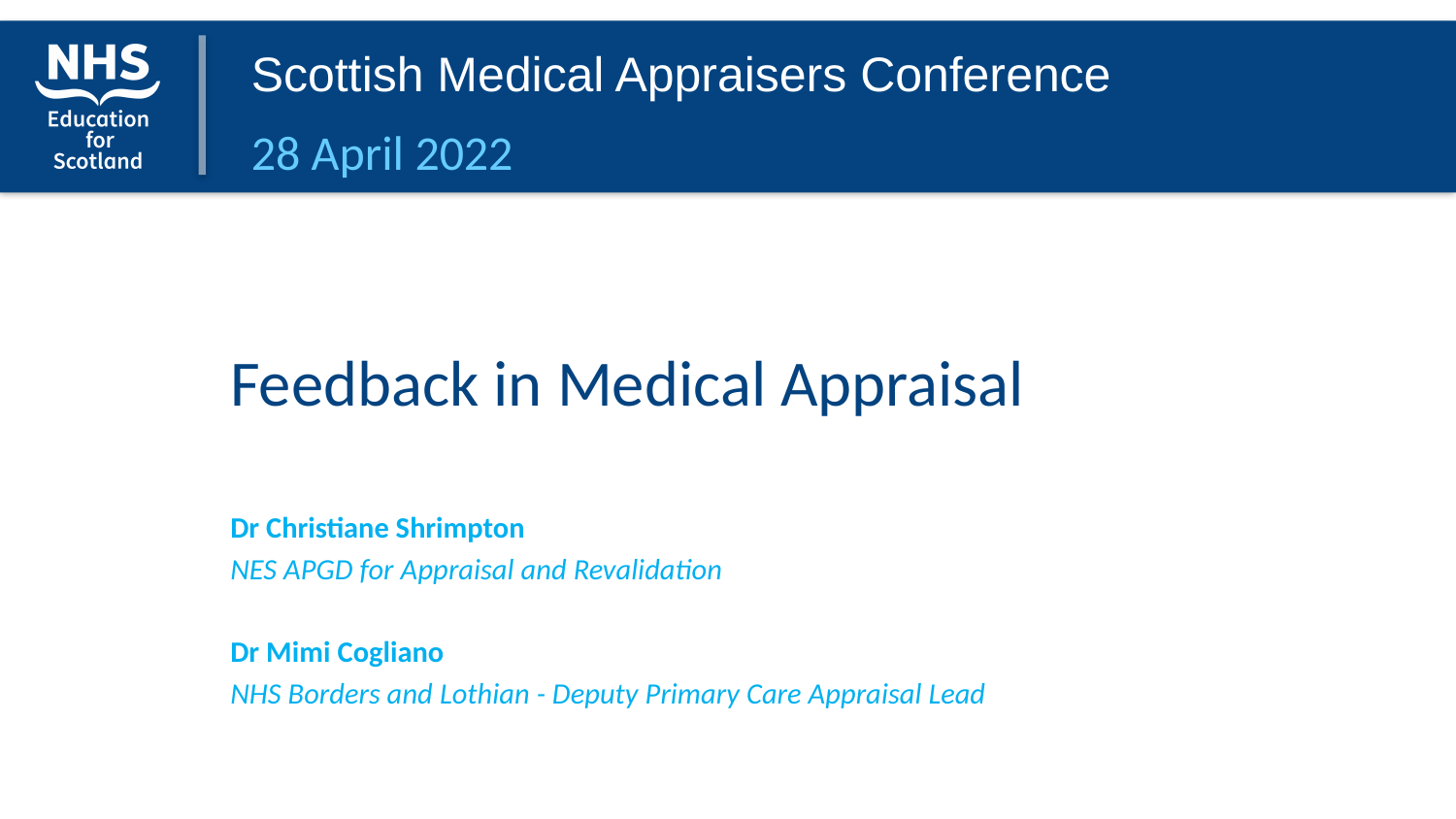

# Scottish Medical Appraisers Conference
28 April 2022
Feedback in Medical Appraisal
Dr Christiane Shrimpton
NES APGD for Appraisal and Revalidation

Dr Mimi Cogliano
NHS Borders and Lothian - Deputy Primary Care Appraisal Lead